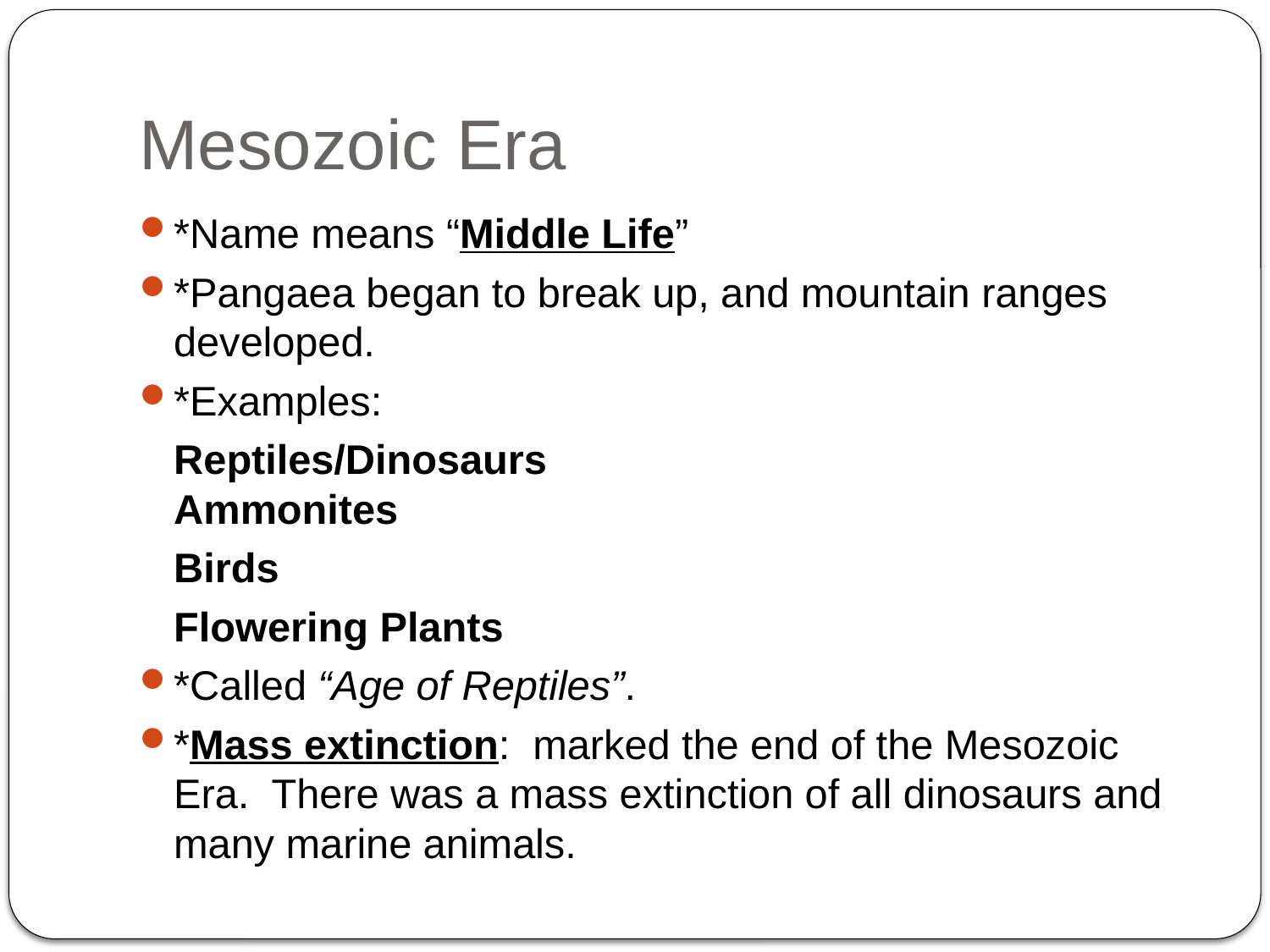

# Mesozoic Era
*Name means “Middle Life”
*Pangaea began to break up, and mountain ranges developed.
*Examples:
		Reptiles/Dinosaurs
	Ammonites
		Birds
		Flowering Plants
*Called “Age of Reptiles”.
*Mass extinction:  marked the end of the Mesozoic Era.  There was a mass extinction of all dinosaurs and many marine animals.